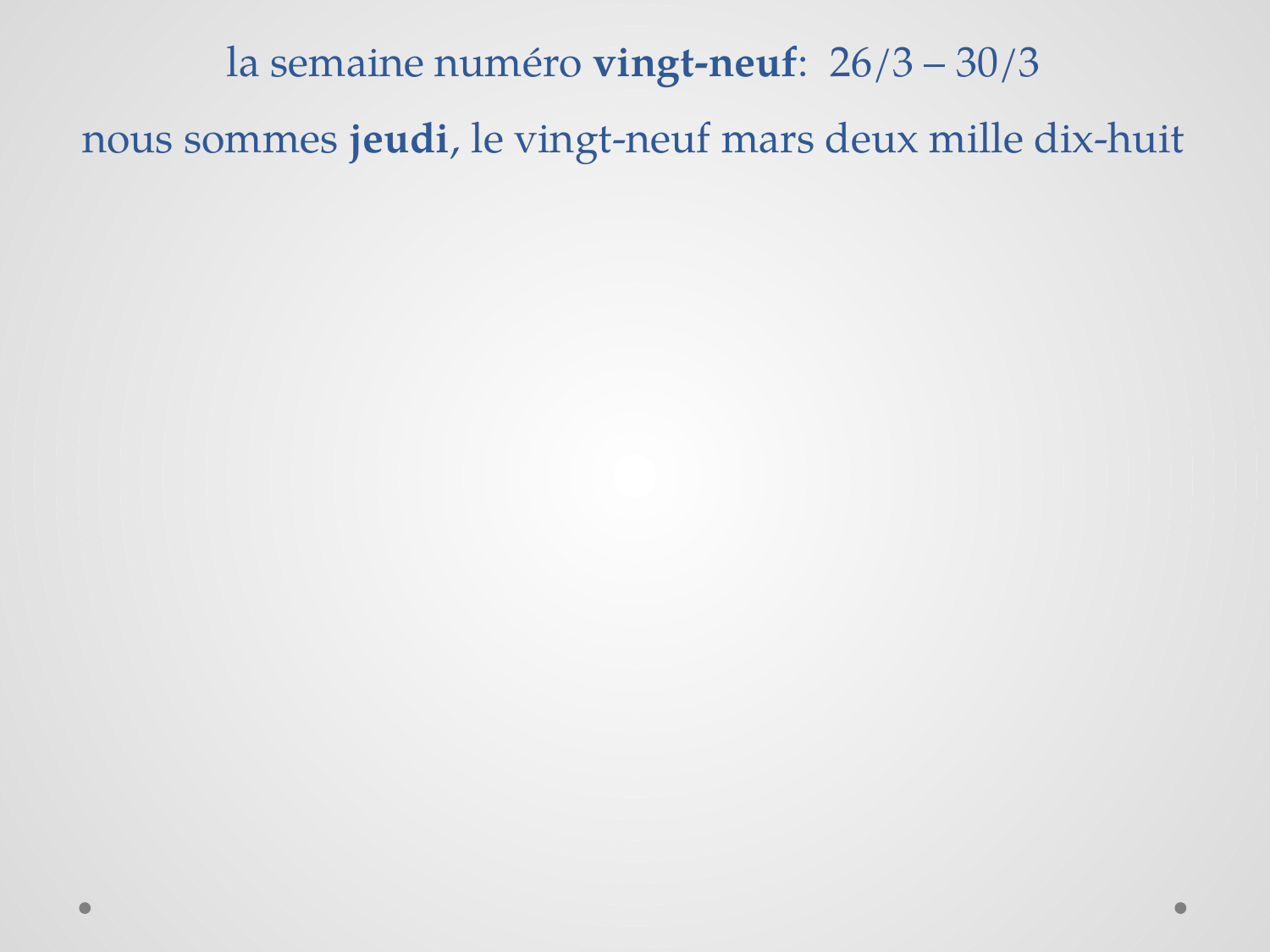

# la semaine numéro vingt-neuf:  26/3 – 30/3 nous sommes jeudi, le vingt-neuf mars deux mille dix-huit